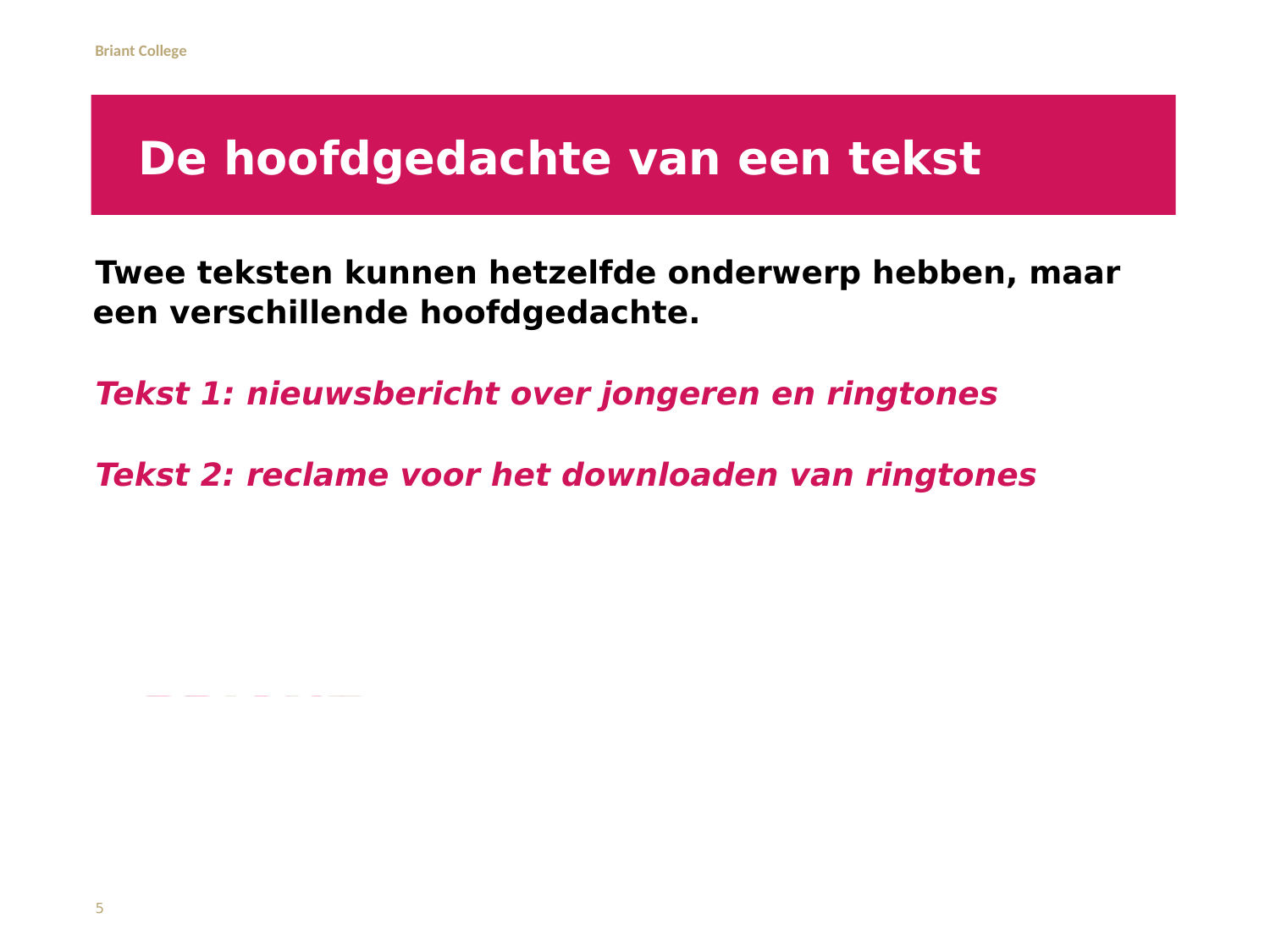

# De hoofdgedachte van een tekst
Twee teksten kunnen hetzelfde onderwerp hebben, maar een verschillende hoofdgedachte.

Tekst 1: nieuwsbericht over jongeren en ringtones

Tekst 2: reclame voor het downloaden van ringtones
5